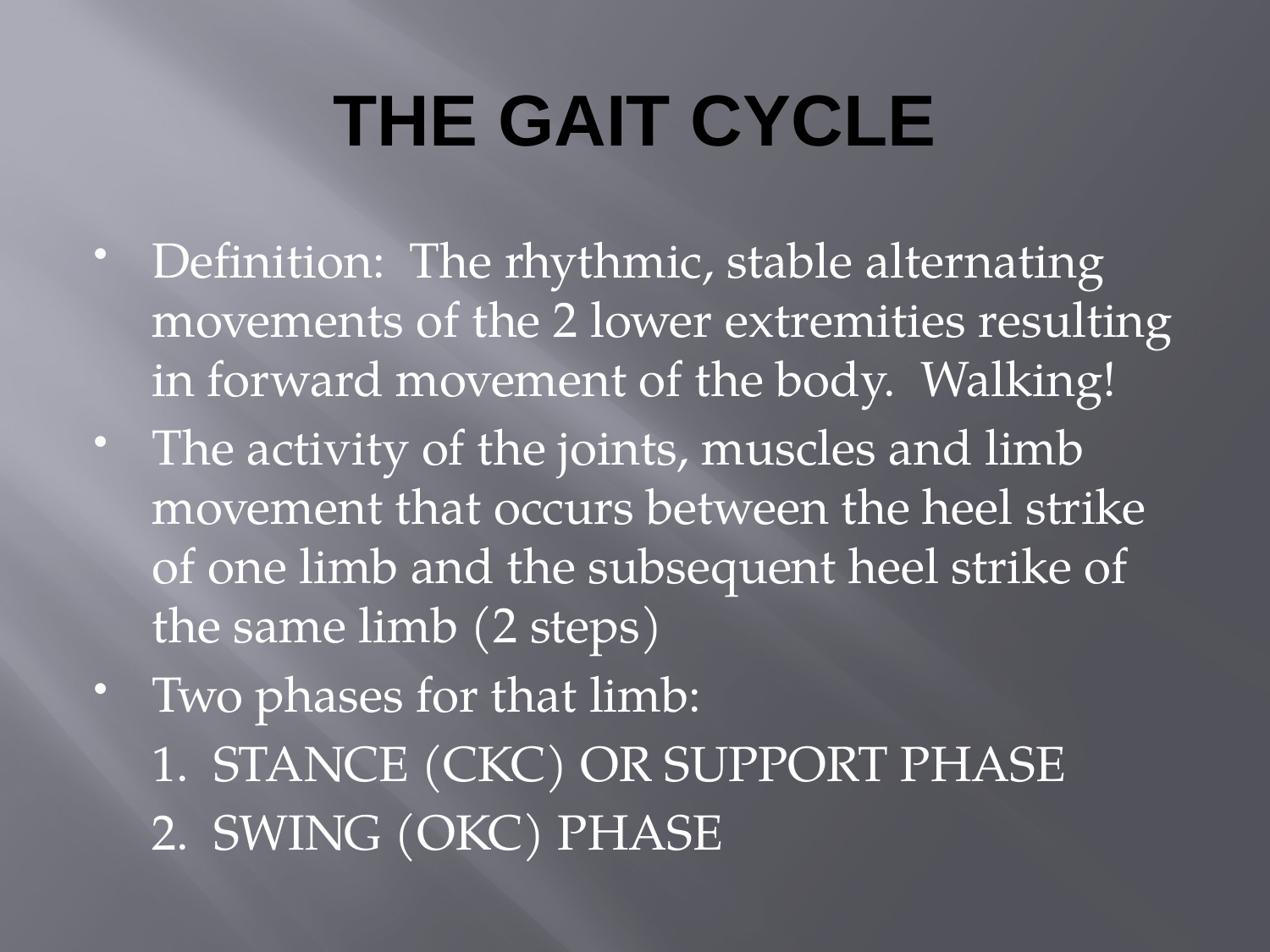

# THE GAIT CYCLE
Definition:  The rhythmic, stable alternating movements of the 2 lower extremities resulting in forward movement of the body.  Walking!
The activity of the joints, muscles and limb movement that occurs between the heel strike of one limb and the subsequent heel strike of the same limb (2 steps)
Two phases for that limb:
	1.  STANCE (CKC) OR SUPPORT PHASE
	2.  SWING (OKC) PHASE